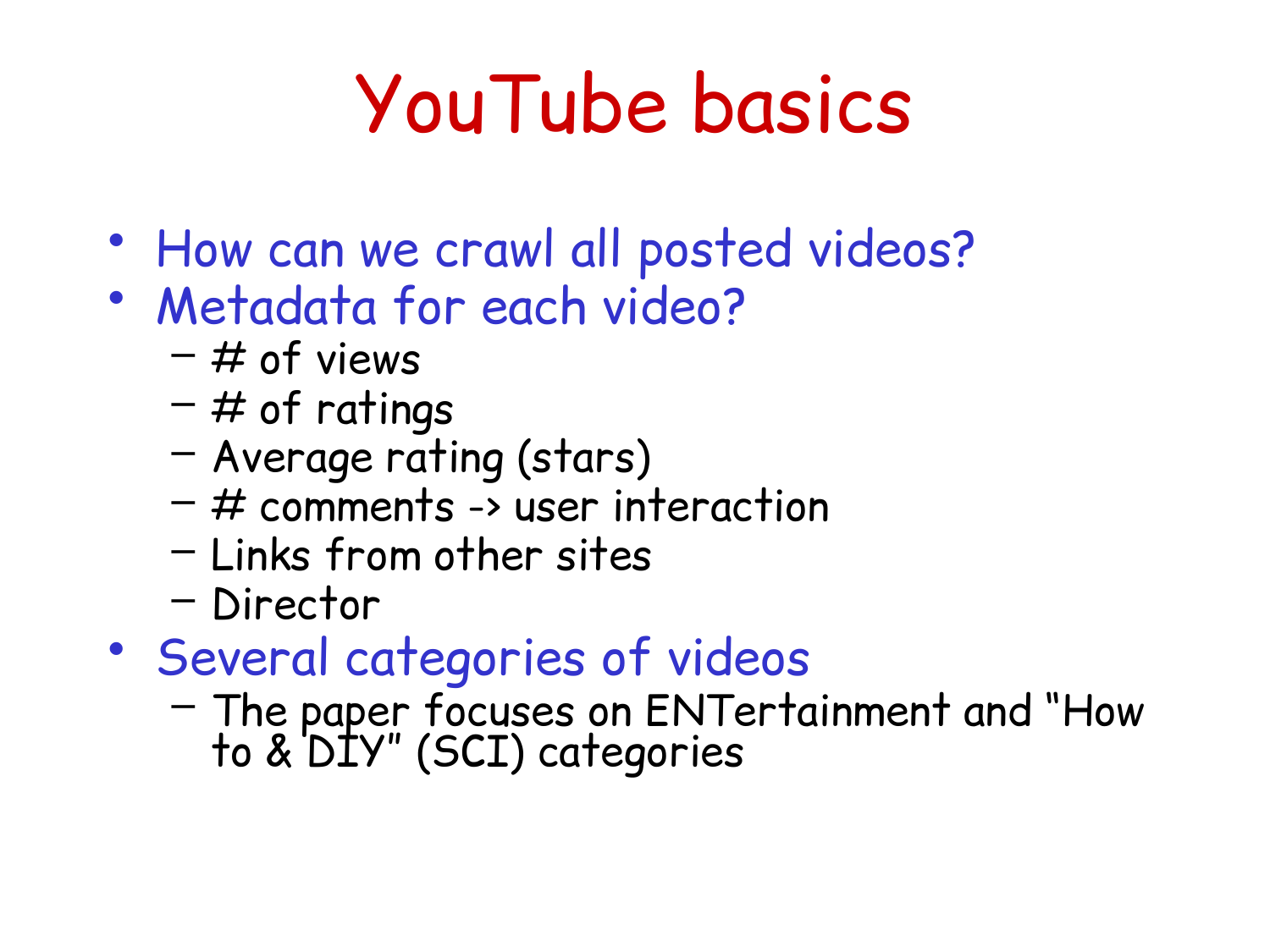

# YouTube basics
How can we crawl all posted videos?
Metadata for each video?
# of views
# of ratings
Average rating (stars)
# comments -> user interaction
Links from other sites
Director
Several categories of videos
The paper focuses on ENTertainment and “How to & DIY” (SCI) categories